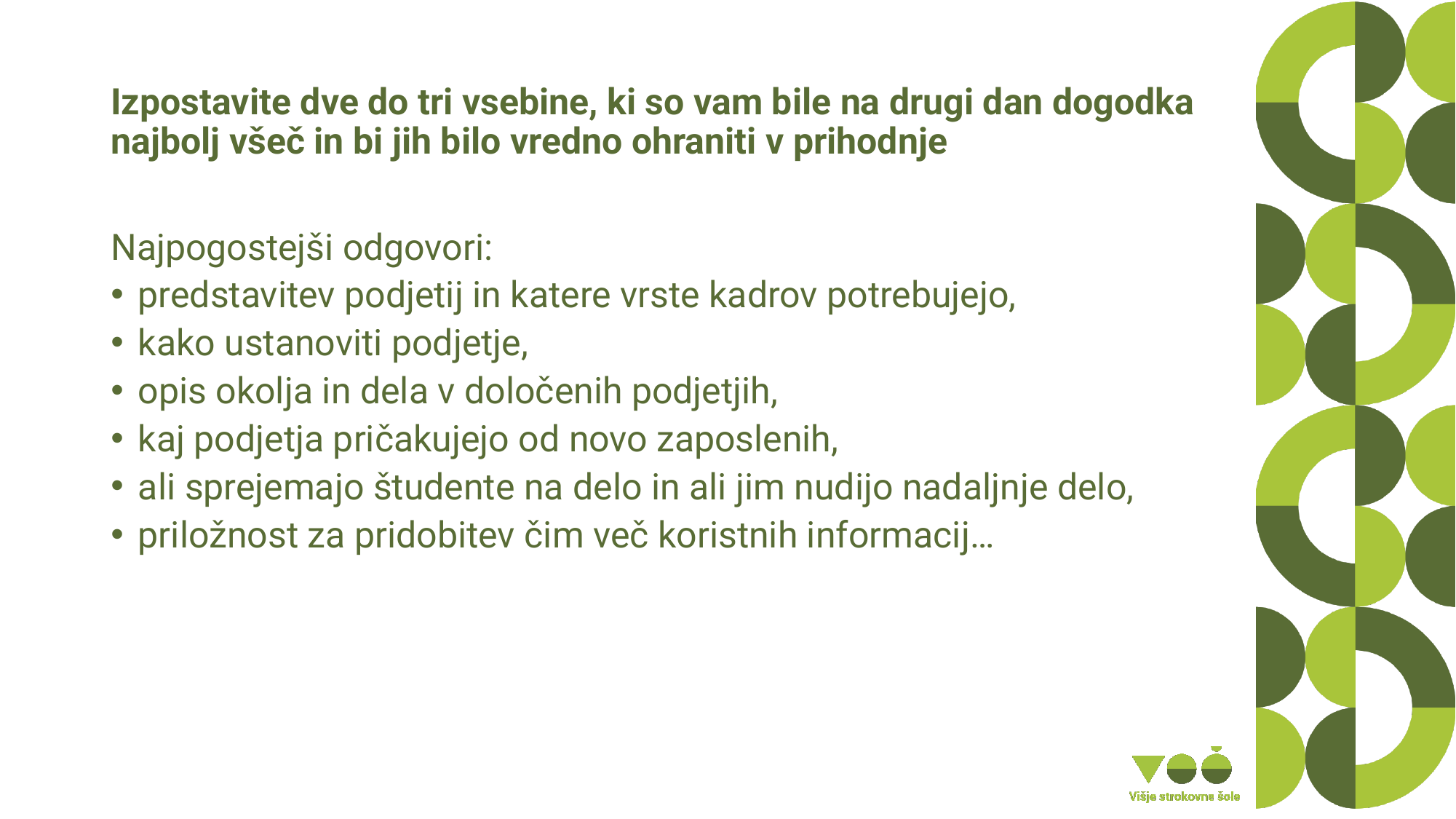

# Izpostavite dve do tri vsebine, ki so vam bile na drugi dan dogodka najbolj všeč in bi jih bilo vredno ohraniti v prihodnje
Najpogostejši odgovori:
predstavitev podjetij in katere vrste kadrov potrebujejo,
kako ustanoviti podjetje,
opis okolja in dela v določenih podjetjih,
kaj podjetja pričakujejo od novo zaposlenih,
ali sprejemajo študente na delo in ali jim nudijo nadaljnje delo,
priložnost za pridobitev čim več koristnih informacij…